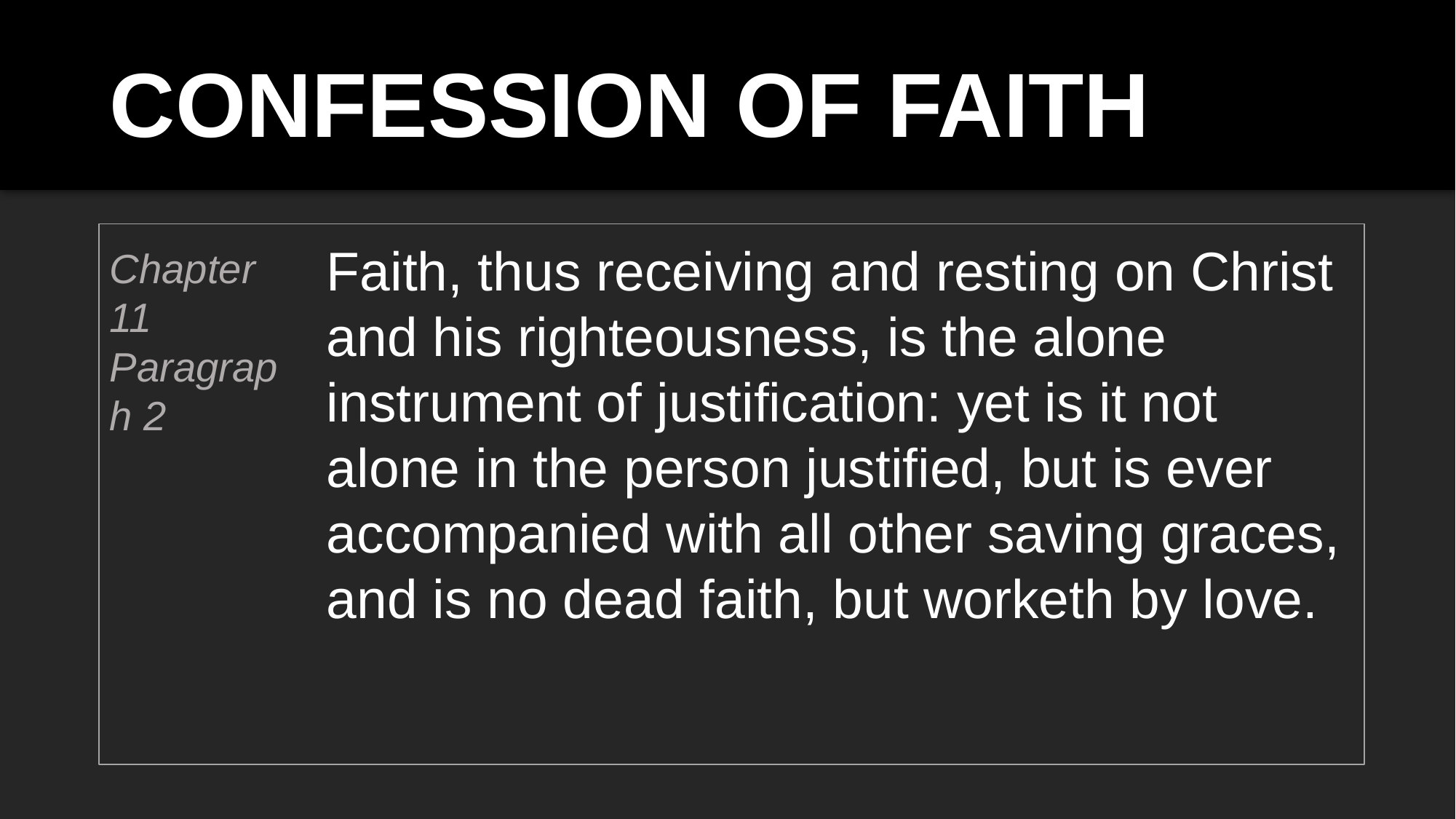

CONFESSION OF FAITH

Faith, thus receiving and resting on Christ and his righteousness, is the alone instrument of justification: yet is it not alone in the person justified, but is ever accompanied with all other saving graces, and is no dead faith, but worketh by love.
Chapter 11
Paragraph 2